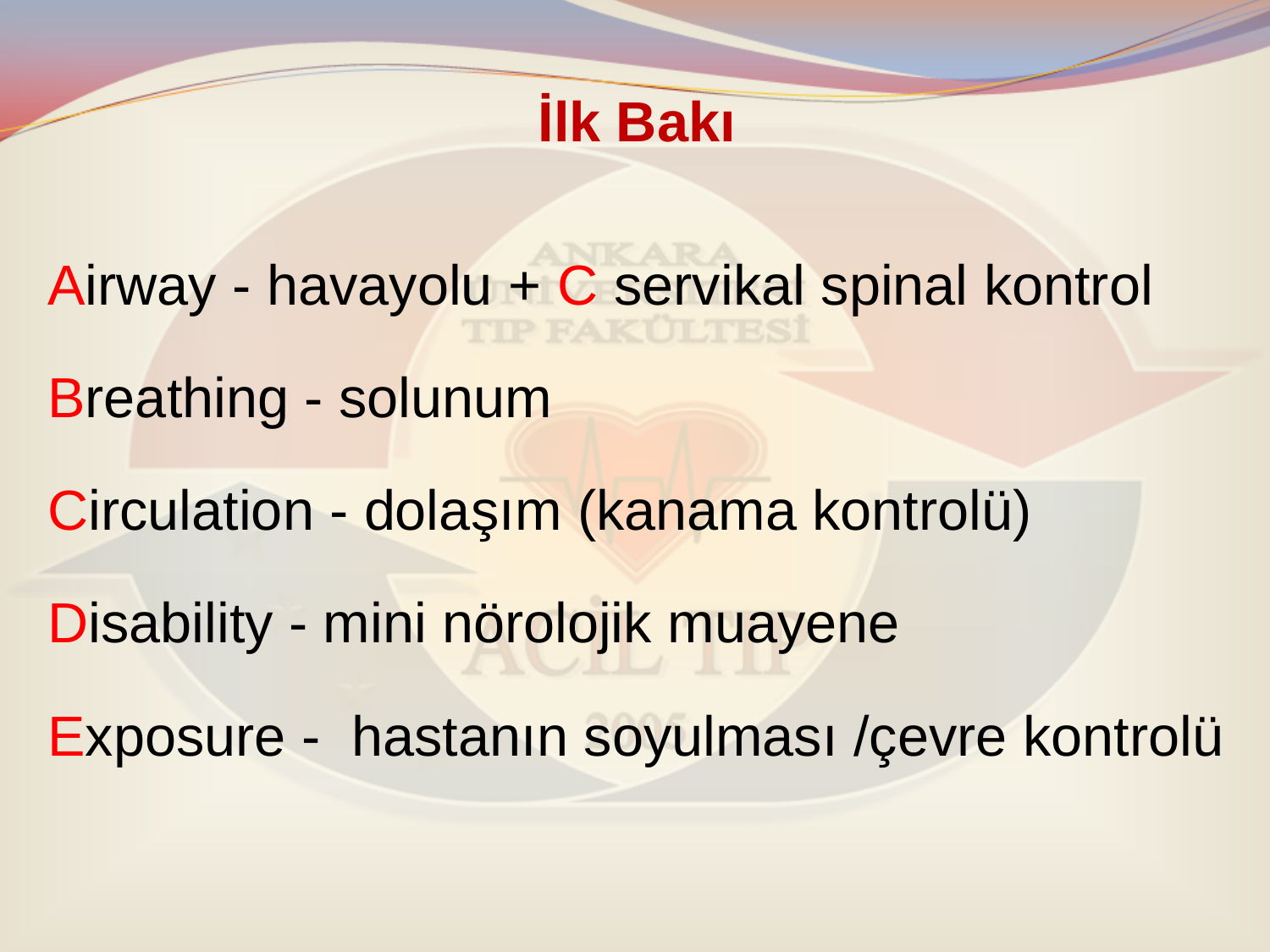

# İlk Bakı
Airway - havayolu + C servikal spinal kontrol
Breathing - solunum
Circulation - dolaşım (kanama kontrolü)
Disability - mini nörolojik muayene
Exposure -  hastanın soyulması /çevre kontrolü